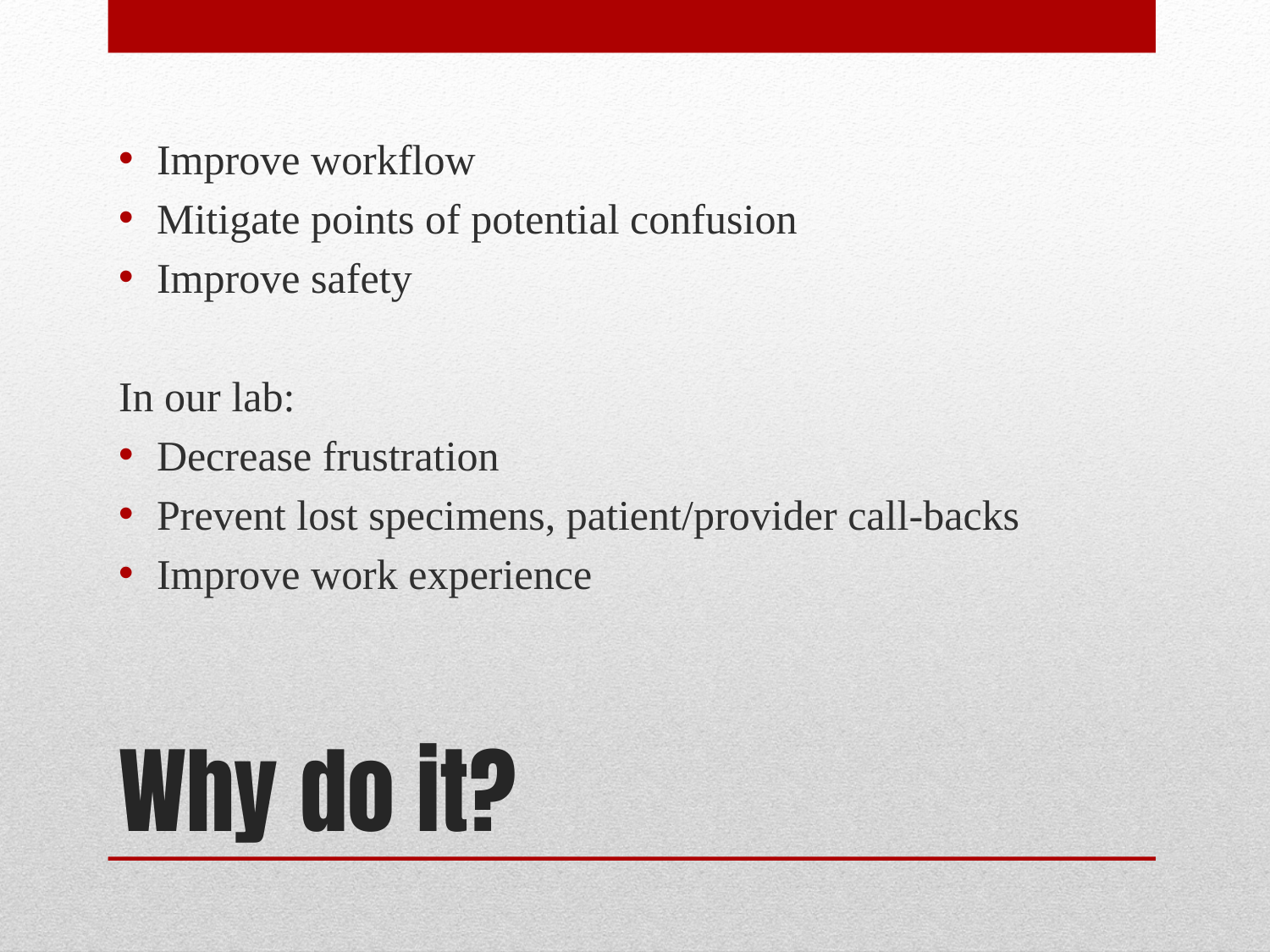

Improve workflow
Mitigate points of potential confusion
Improve safety

In our lab:
Decrease frustration
Prevent lost specimens, patient/provider call-backs
Improve work experience
# Why do it?